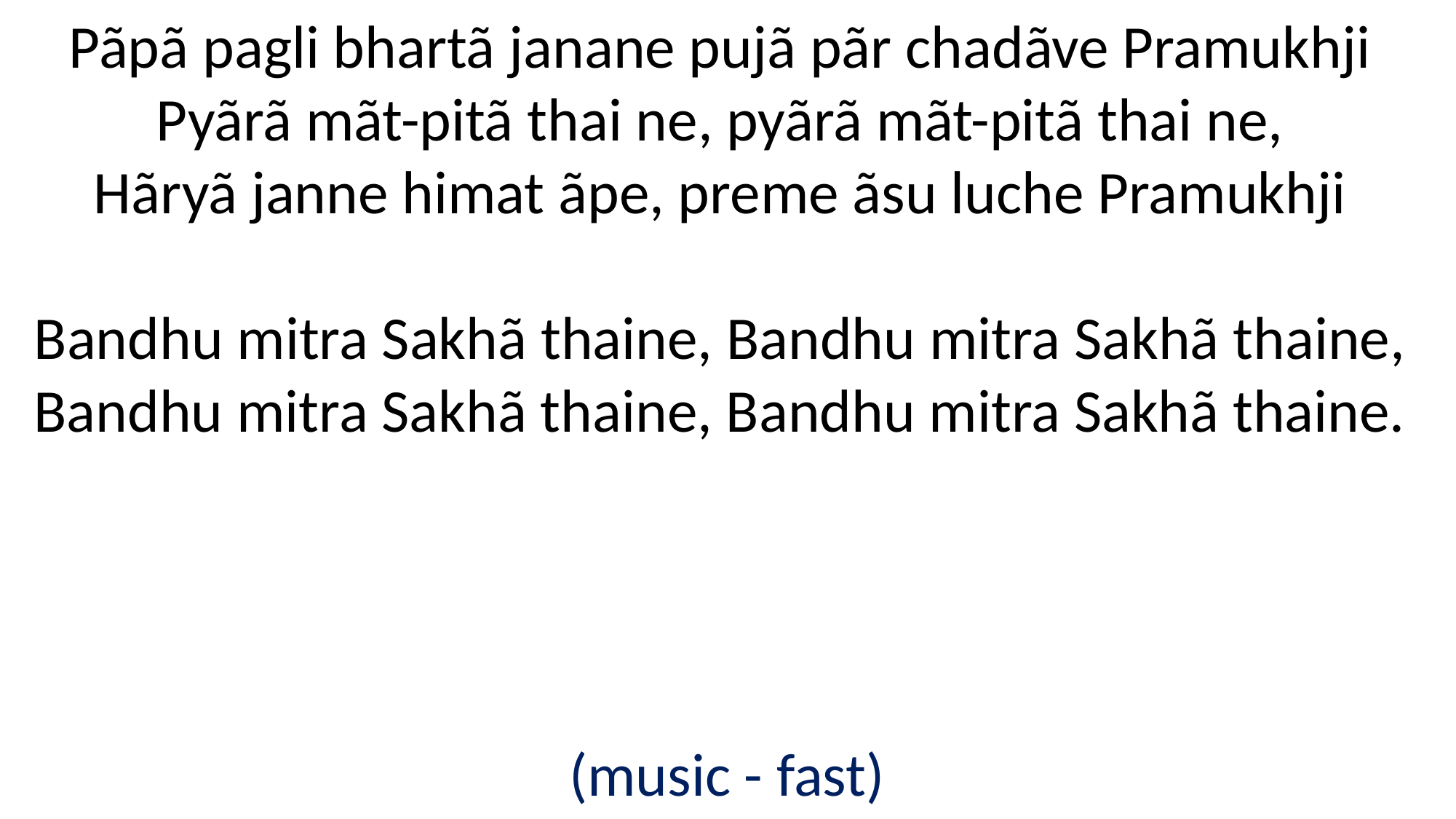

Pãpã pagli bhartã janane pujã pãr chadãve Pramukhji
Pyãrã mãt-pitã thai ne, pyãrã mãt-pitã thai ne,
Hãryã janne himat ãpe, preme ãsu luche Pramukhji

Bandhu mitra Sakhã thaine, Bandhu mitra Sakhã thaine,
Bandhu mitra Sakhã thaine, Bandhu mitra Sakhã thaine.

 (music - fast)